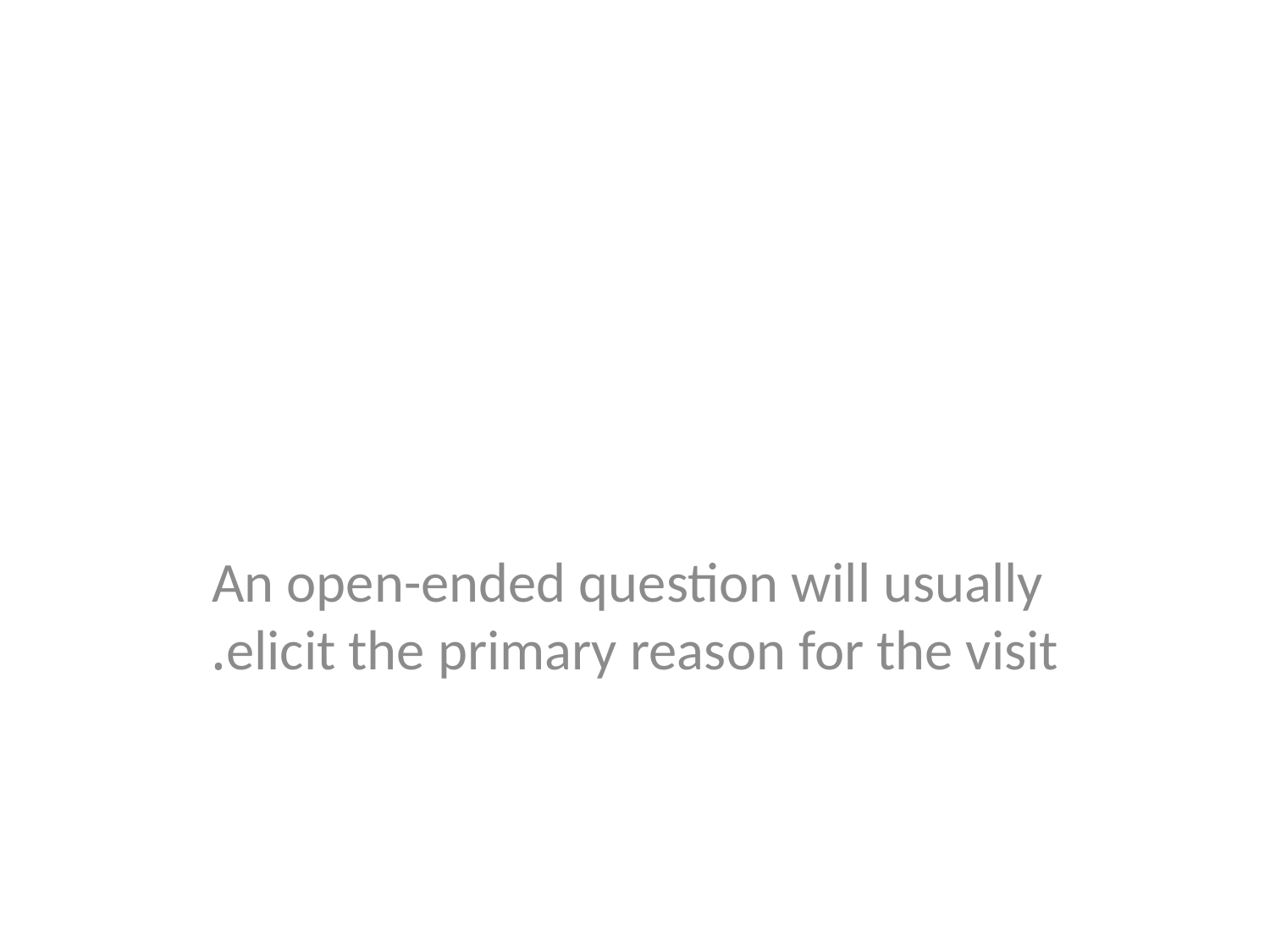

#
 An open-ended question will usually elicit the primary reason for the visit.